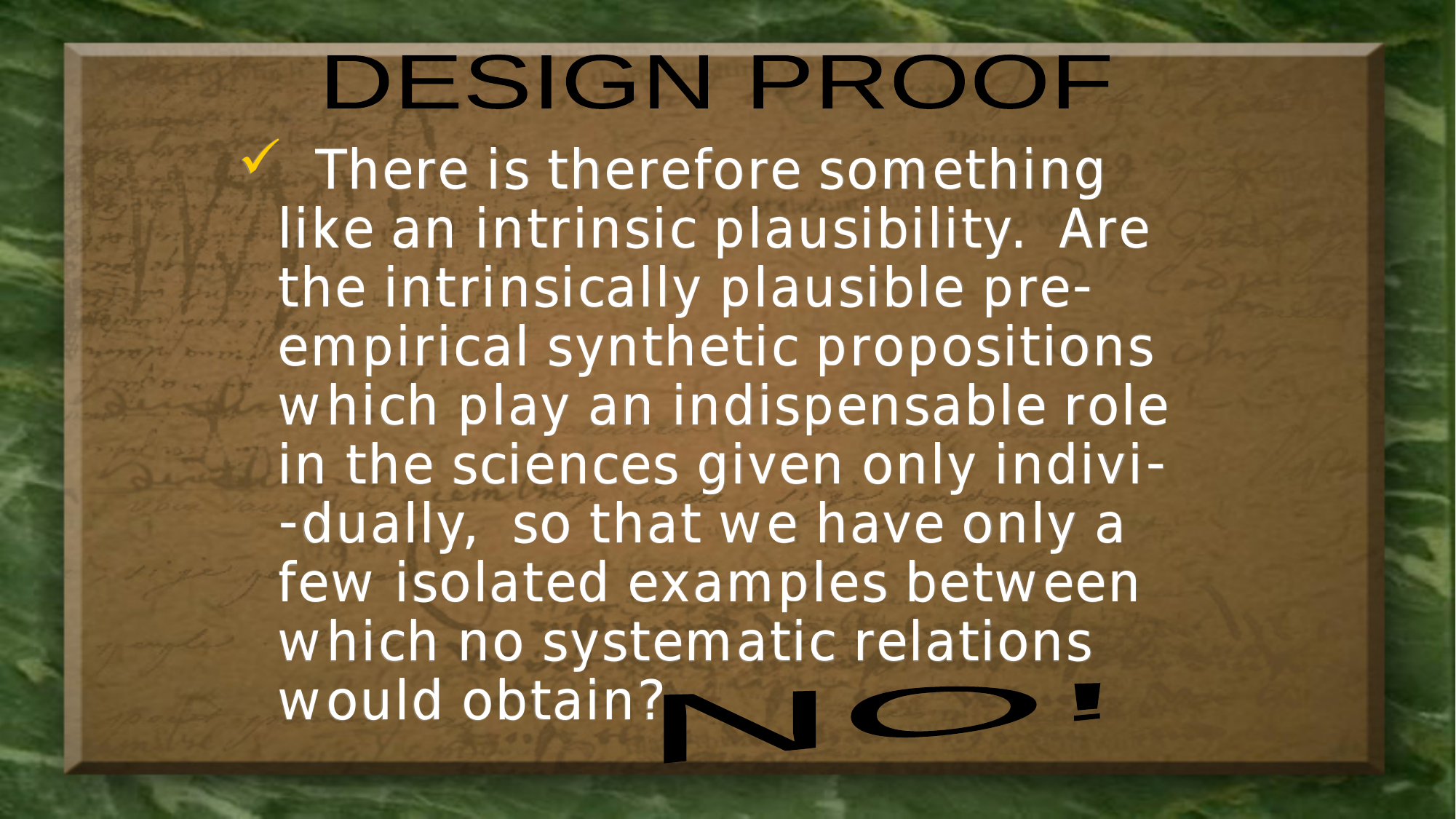

DESIGN PROOF
  There is therefore something like an intrinsic plausibility.  Are the intrinsically plausible pre-empirical synthetic propositions which play an indispensable role in the sciences given only indivi- -dually,  so that we have only a few isolated examples between which no systematic relations would obtain?

NO!